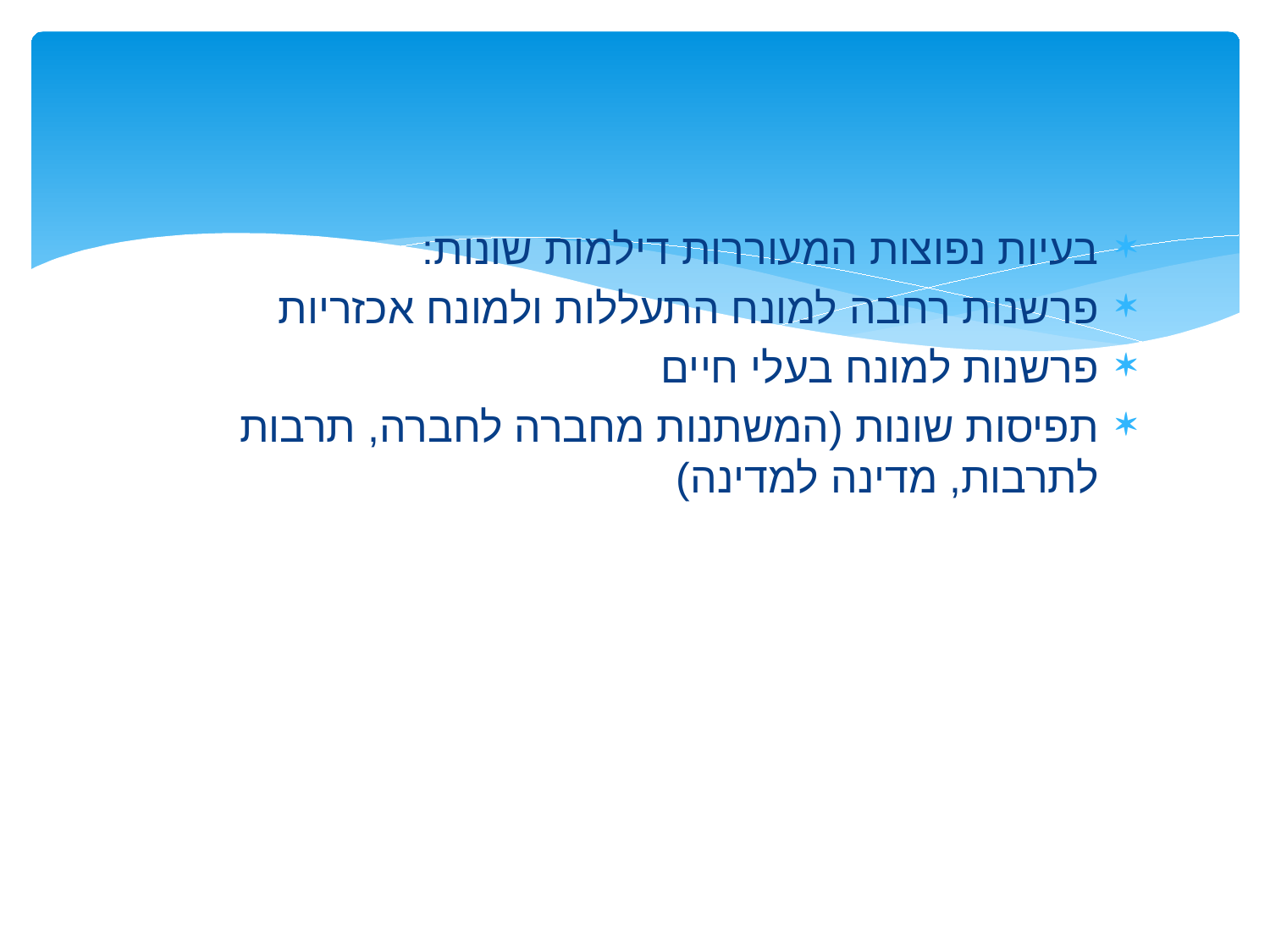

#
בעיות נפוצות המעוררות דילמות שונות:
פרשנות רחבה למונח התעללות ולמונח אכזריות
פרשנות למונח בעלי חיים
תפיסות שונות (המשתנות מחברה לחברה, תרבות לתרבות, מדינה למדינה)